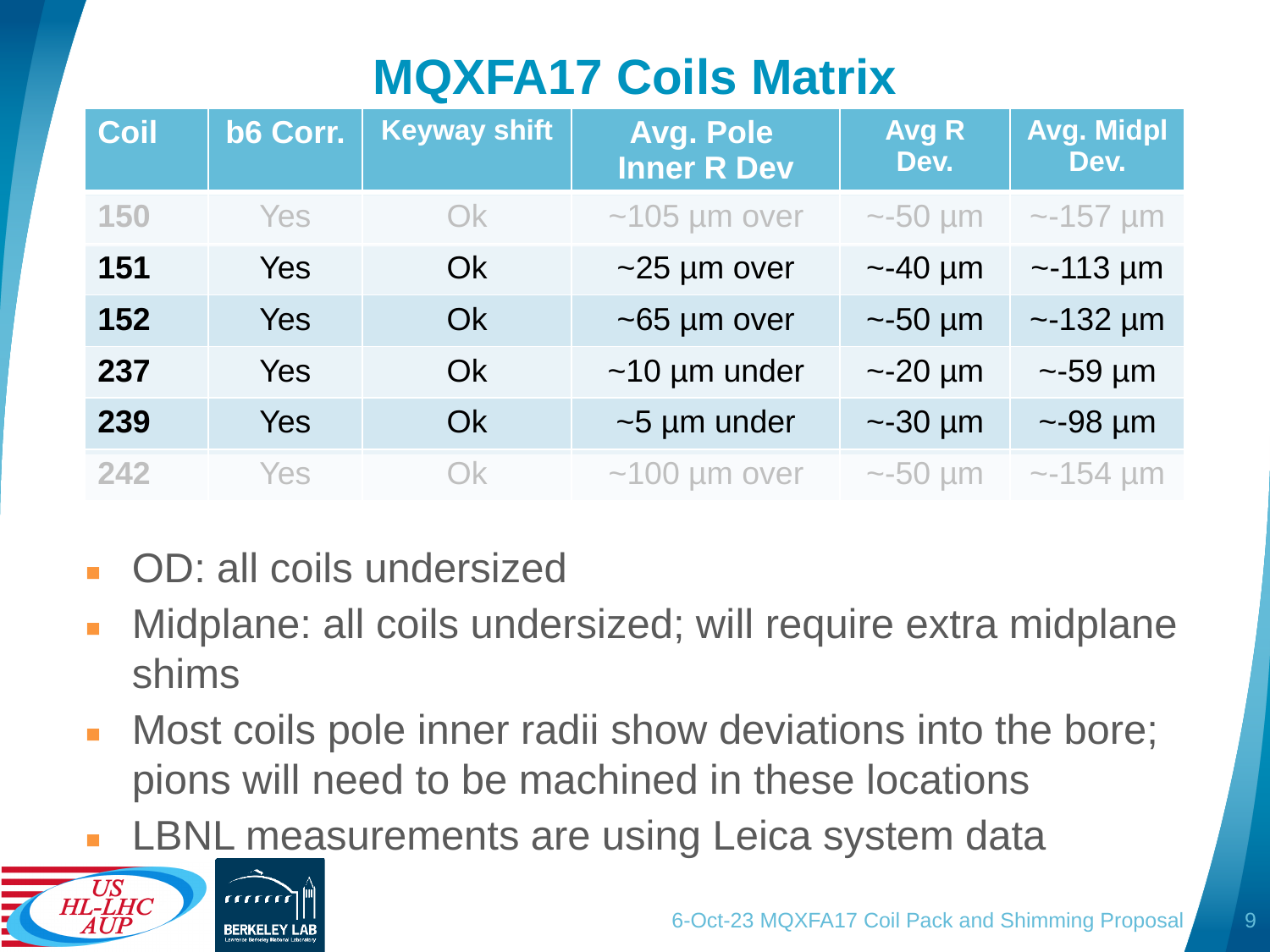

# MQXFA17 Coils Matrix
| Coil | b6 Corr. | Keyway shift | Avg. Pole Inner R Dev | Avg R Dev. | Avg. Midpl Dev. |
| --- | --- | --- | --- | --- | --- |
| 150 | Yes | Ok | ~105 µm over | ~-50 µm | ~-157 µm |
| 151 | Yes | Ok | ~25 µm over | ~-40 µm | ~-113 µm |
| 152 | Yes | Ok | ~65 µm over | ~-50 µm | ~-132 µm |
| 237 | Yes | Ok | ~10 µm under | ~-20 µm | ~-59 µm |
| 239 | Yes | Ok | ~5 µm under | ~-30 µm | ~-98 µm |
| 242 | Yes | Ok | ~100 µm over | ~-50 µm | ~-154 µm |

OD: all coils undersized
Midplane: all coils undersized; will require extra midplane shims
Most coils pole inner radii show deviations into the bore; pions will need to be machined in these locations
LBNL measurements are using Leica system data

6-Oct-23 MQXFA17 Coil Pack and Shimming Proposal
9